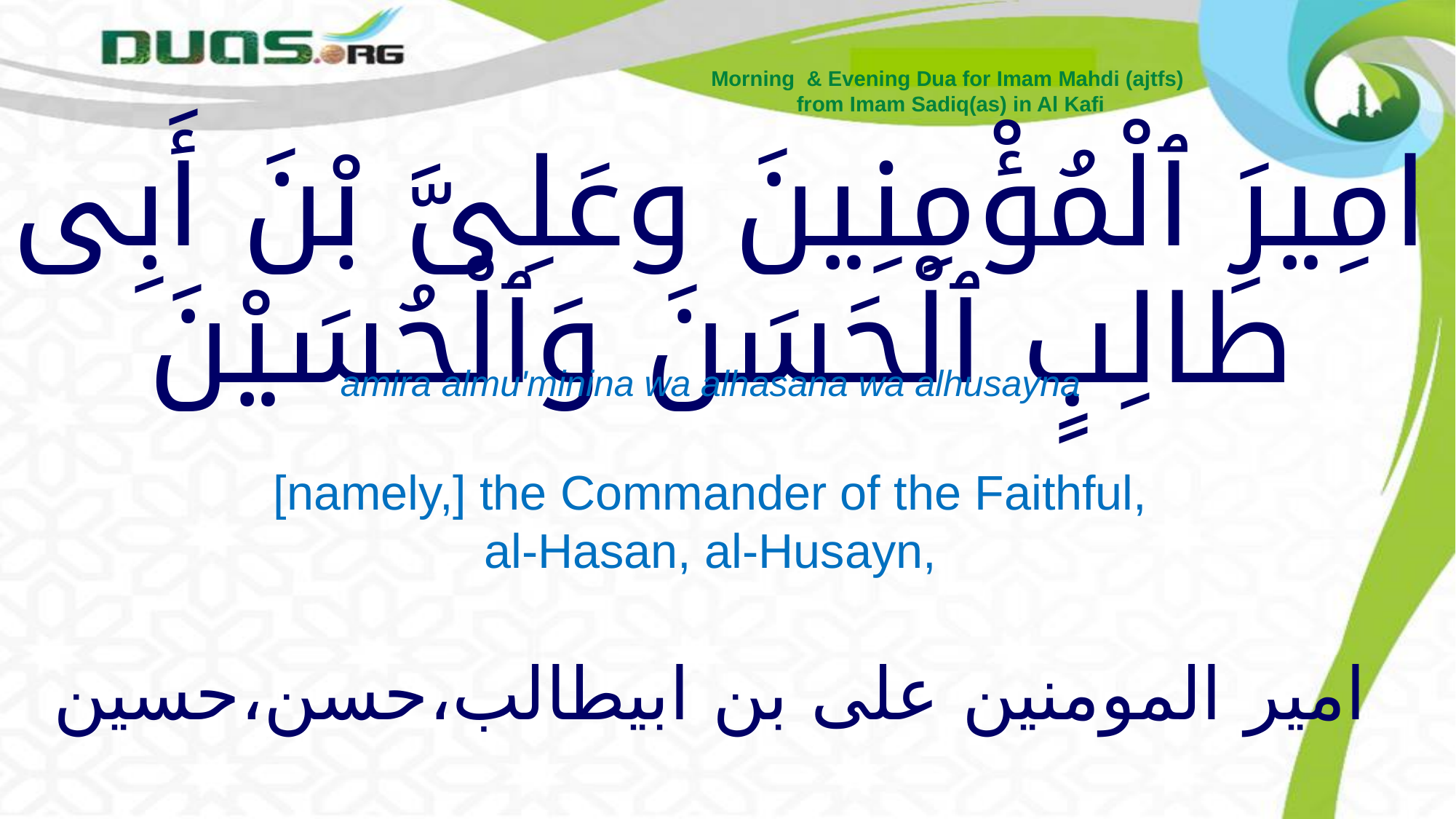

Morning  & Evening Dua for Imam Mahdi (ajtfs)
from Imam Sadiq(as) in Al Kafi
# امِيرَ ٱلْمُؤْمِنِينَ وعَلِیَّ بْنَ أَبِی طَالِبٍ ٱلْحَسَنَ وَٱلْحُسَيْنَ

amira almu'minina wa alhasana wa alhusayna

 [namely,] the Commander of the Faithful,
al-Hasan, al-Husayn,
امیر المومنین علی بن ابیطالب،حسن،حسین